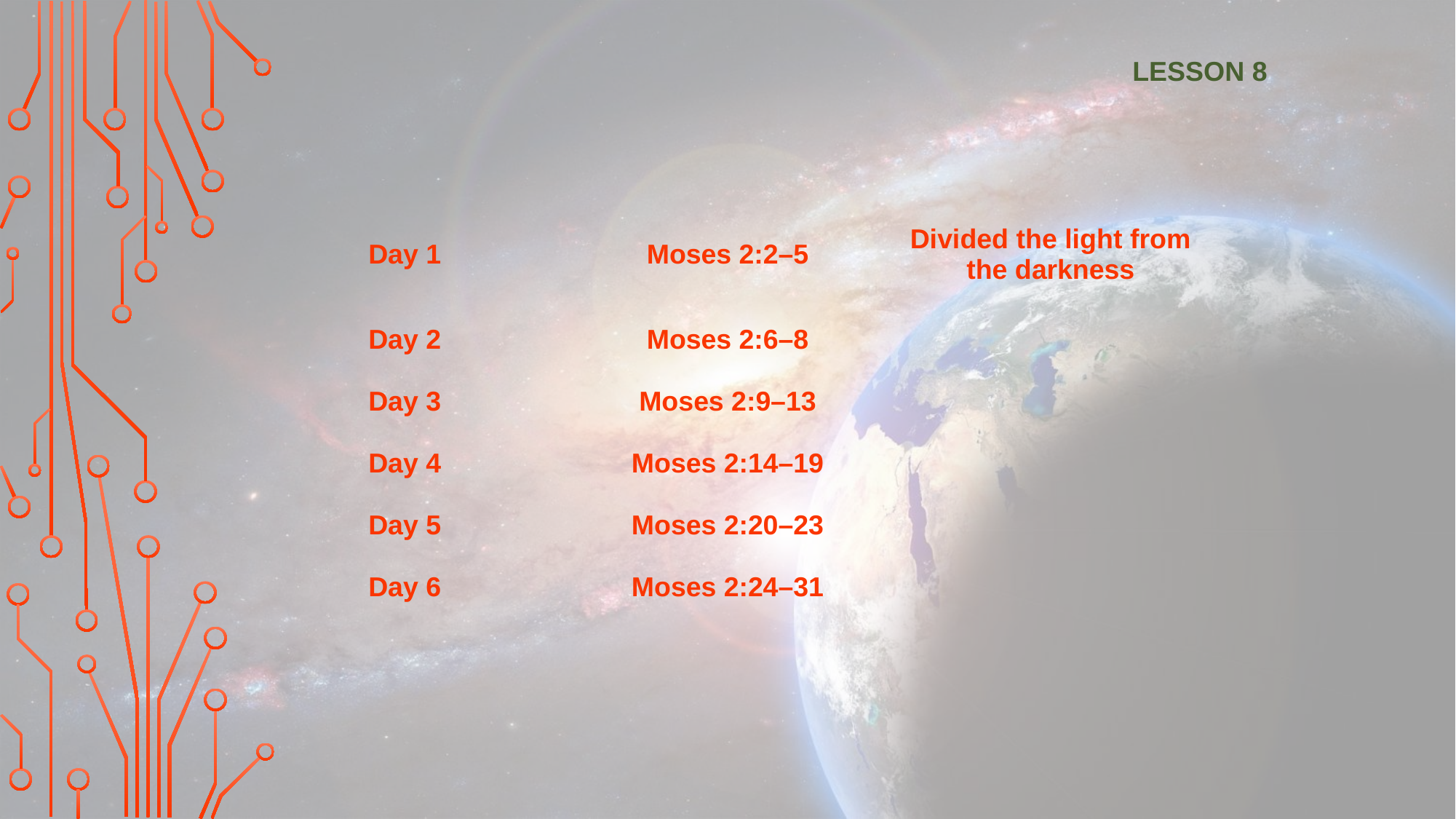

LESSON 8
| Day 1 | Moses 2:2–5 | Divided the light from the darkness |
| --- | --- | --- |
| Day 2 | Moses 2:6–8 |  |
| Day 3 | Moses 2:9–13 |  |
| Day 4 | Moses 2:14–19 |  |
| Day 5 | Moses 2:20–23 |  |
| Day 6 | Moses 2:24–31 |  |